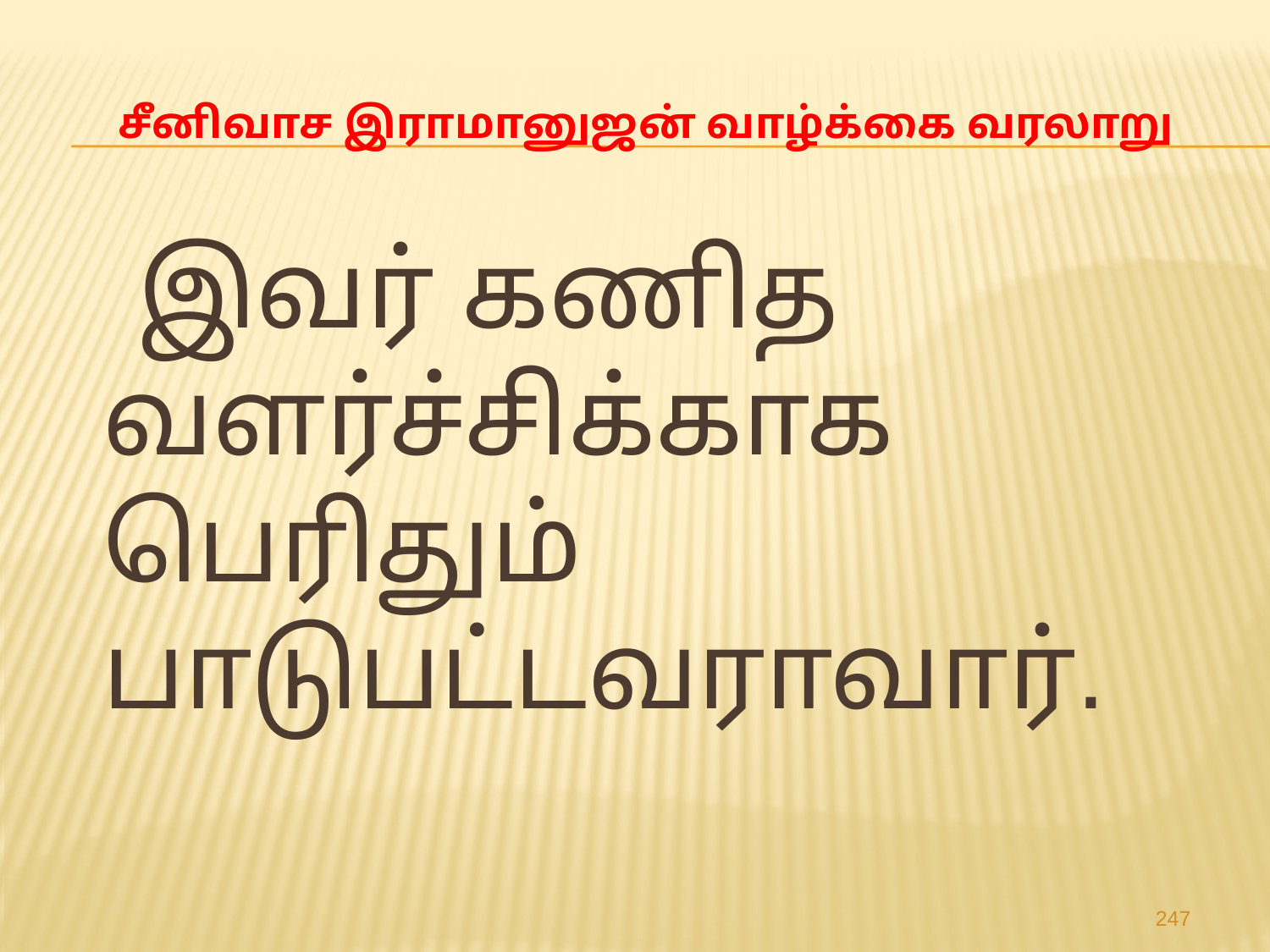

# சீனிவாச இராமானுஜன் வாழ்க்கை வரலாறு
   இவர் கணித வளர்ச்சிக்காக பெரிதும் பாடுபட்டவராவார்.

247